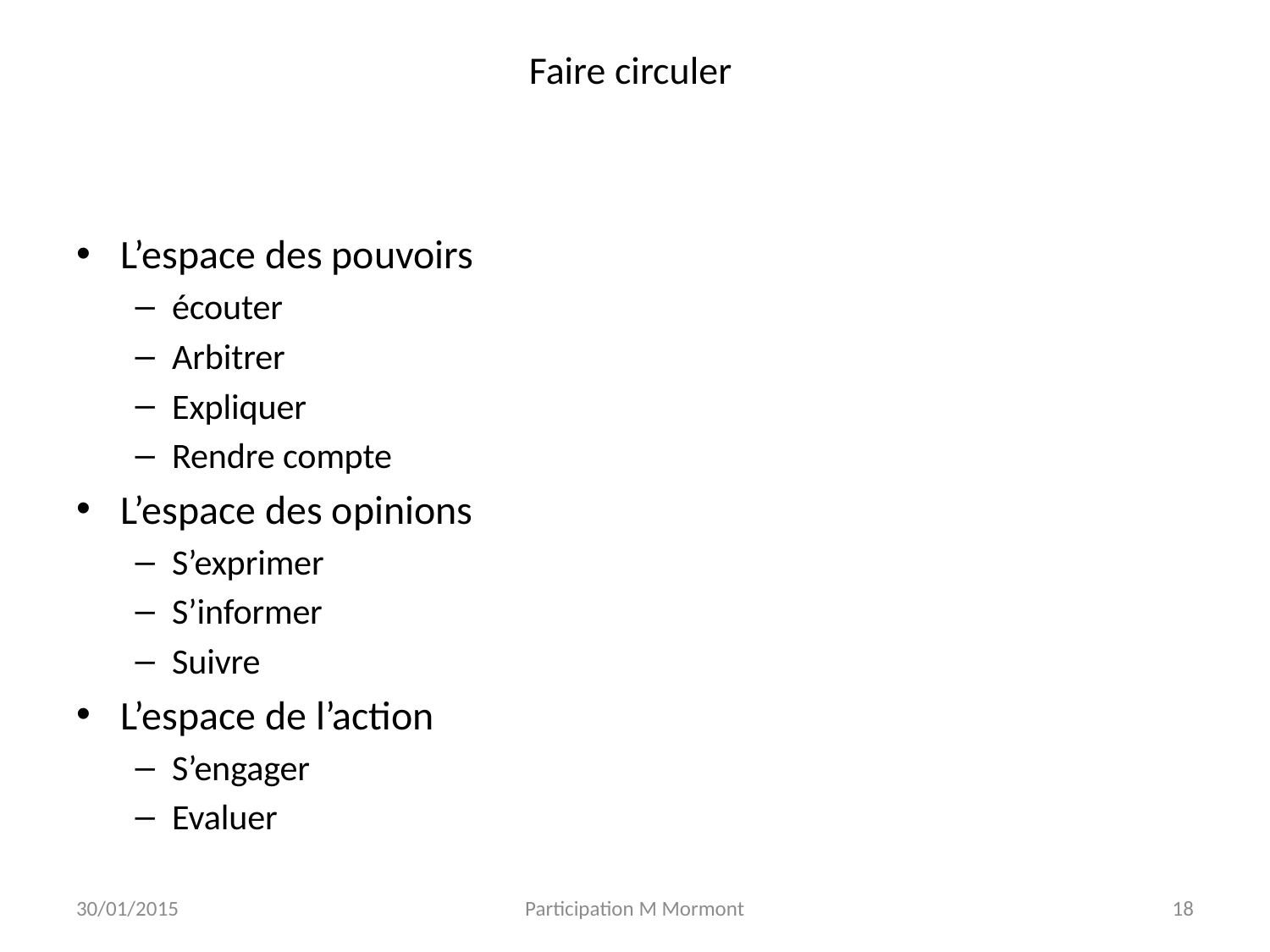

# Faire circuler
L’espace des pouvoirs
écouter
Arbitrer
Expliquer
Rendre compte
L’espace des opinions
S’exprimer
S’informer
Suivre
L’espace de l’action
S’engager
Evaluer

30/01/2015
Participation M Mormont
18